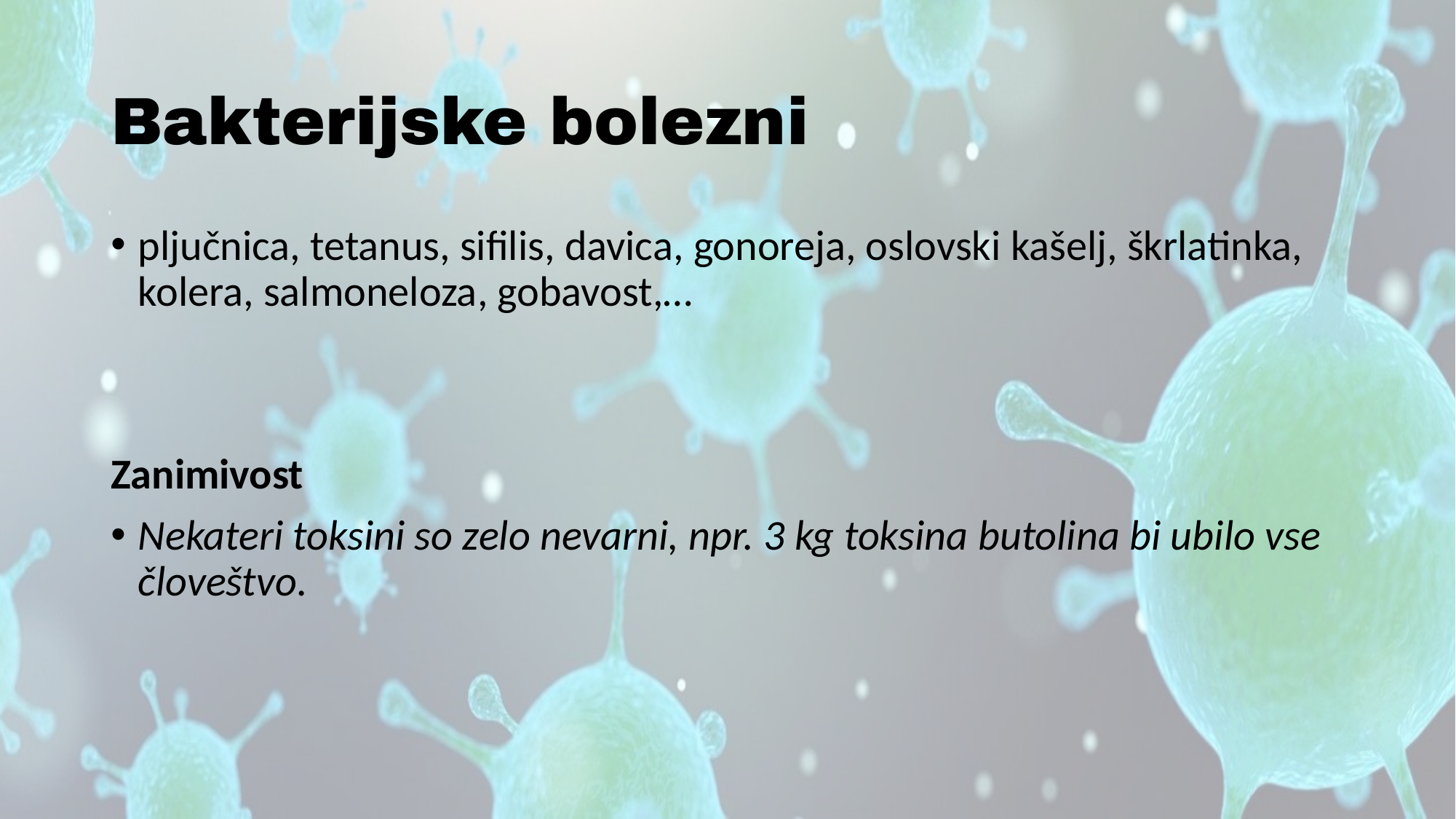

# Bakterijske bolezni
pljučnica, tetanus, sifilis, davica, gonoreja, oslovski kašelj, škrlatinka, kolera, salmoneloza, gobavost,…

Zanimivost
Nekateri toksini so zelo nevarni, npr. 3 kg toksina butolina bi ubilo vse človeštvo.